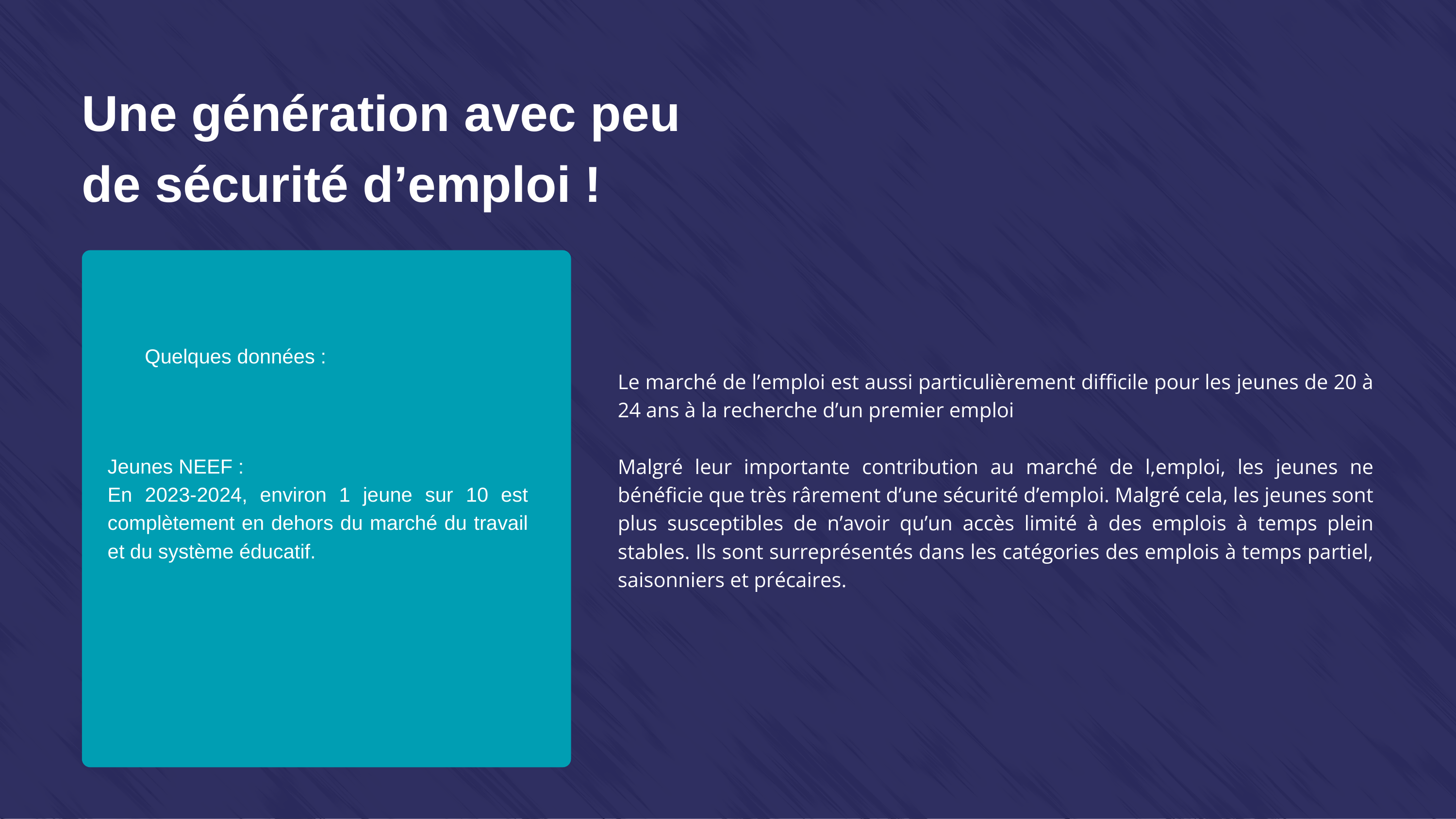

Une génération avec peu
de sécurité d’emploi !

Quelques données :
Le marché de l’emploi est aussi particulièrement difficile pour les jeunes de 20 à 24 ans à la recherche d’un premier emploi

Malgré leur importante contribution au marché de l,emploi, les jeunes ne bénéficie que très rârement d’une sécurité d’emploi. Malgré cela, les jeunes sont plus susceptibles de n’avoir qu’un accès limité à des emplois à temps plein stables. Ils sont surreprésentés dans les catégories des emplois à temps partiel, saisonniers et précaires.
Jeunes NEEF :
En 2023-2024, environ 1 jeune sur 10 est complètement en dehors du marché du travail et du système éducatif.